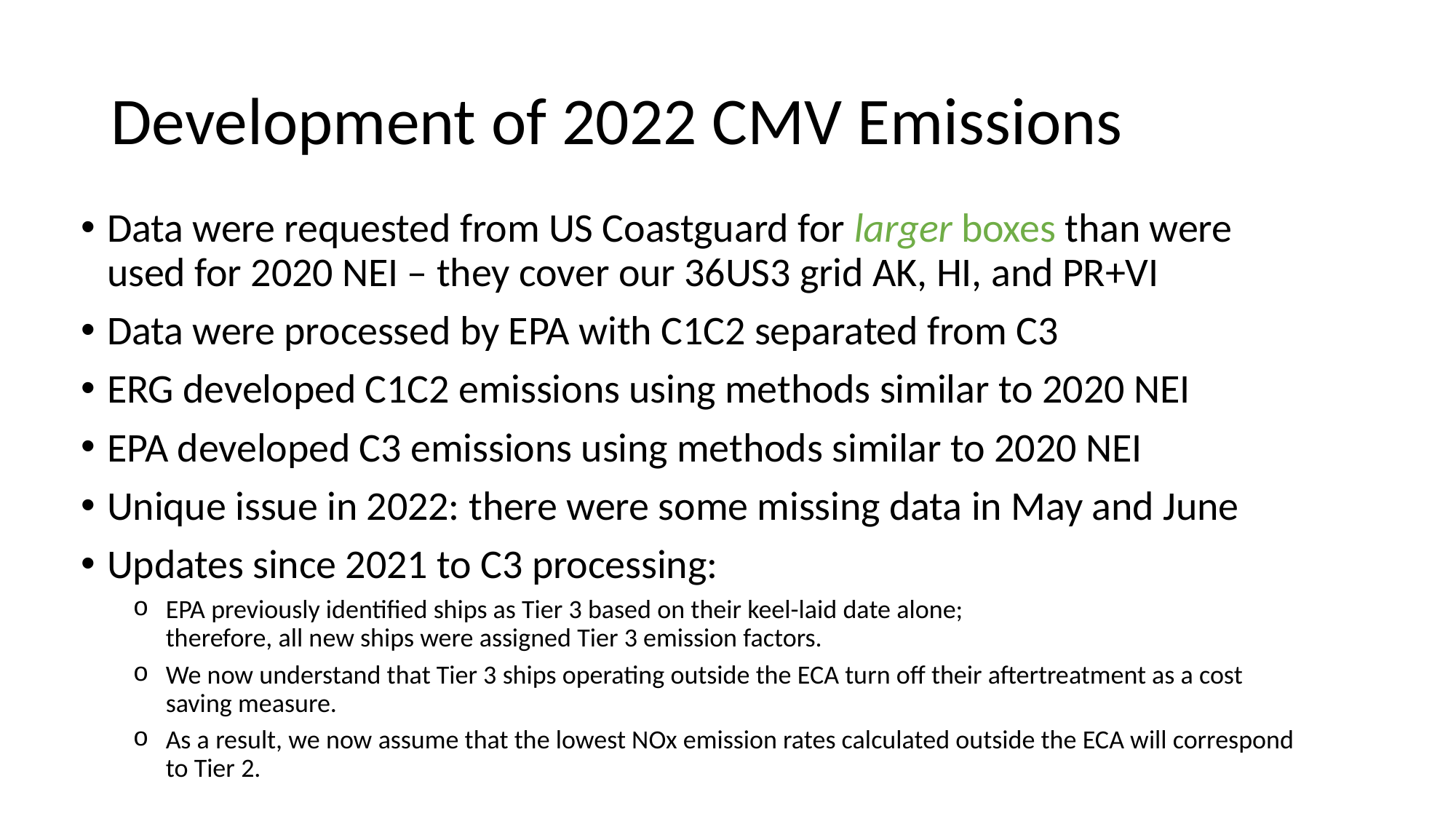

# Development of 2022 CMV Emissions
Data were requested from US Coastguard for larger boxes than were used for 2020 NEI – they cover our 36US3 grid AK, HI, and PR+VI
Data were processed by EPA with C1C2 separated from C3
ERG developed C1C2 emissions using methods similar to 2020 NEI
EPA developed C3 emissions using methods similar to 2020 NEI
Unique issue in 2022: there were some missing data in May and June
Updates since 2021 to C3 processing:
EPA previously identified ships as Tier 3 based on their keel-laid date alone;
therefore, all new ships were assigned Tier 3 emission factors.
We now understand that Tier 3 ships operating outside the ECA turn off their aftertreatment as a cost saving measure.
As a result, we now assume that the lowest NOx emission rates calculated outside the ECA will correspond to Tier 2.